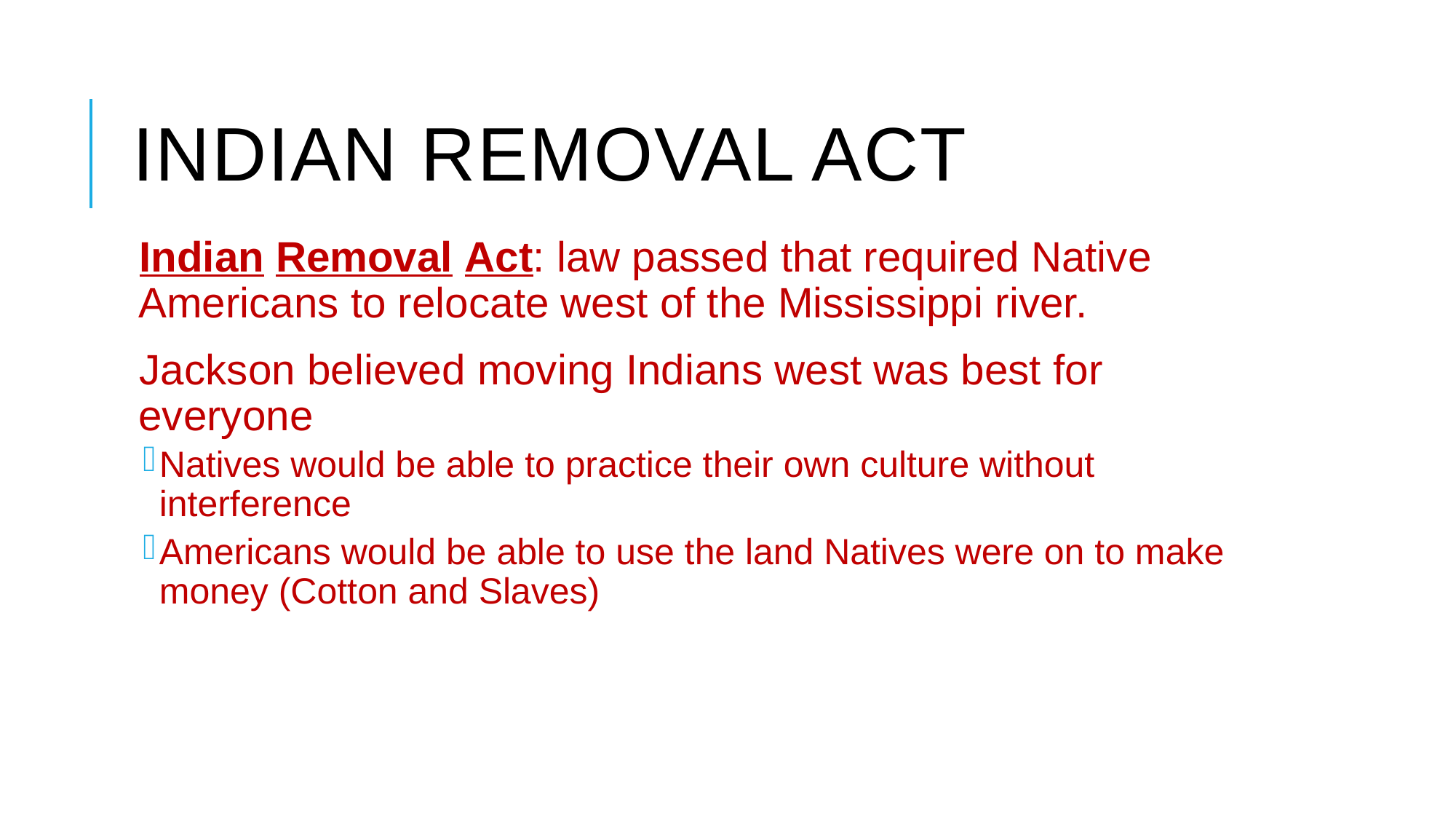

# Indian Removal Act
Indian Removal Act: law passed that required Native Americans to relocate west of the Mississippi river.
Jackson believed moving Indians west was best for everyone
Natives would be able to practice their own culture without interference
Americans would be able to use the land Natives were on to make money (Cotton and Slaves)